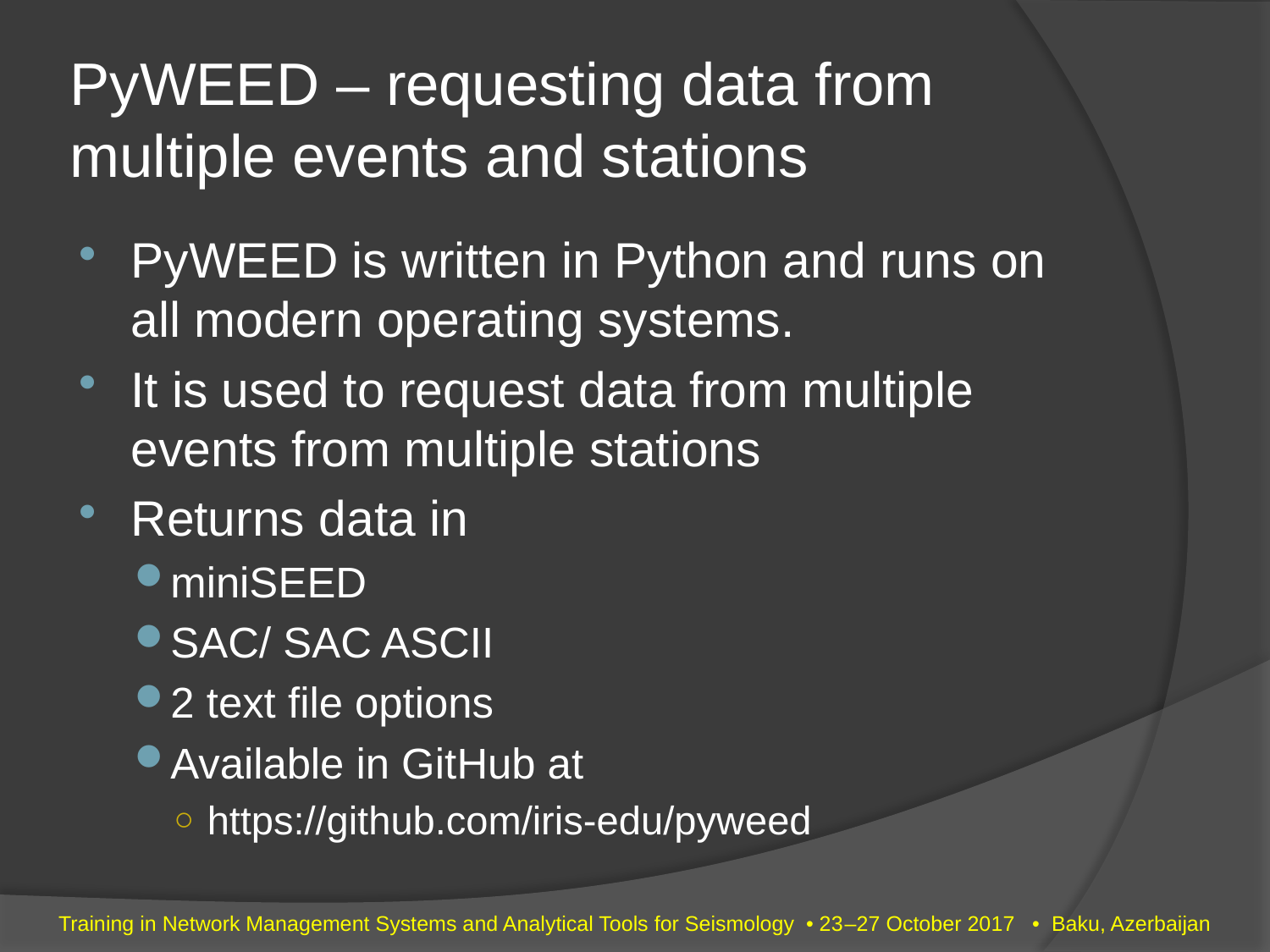

# PyWEED – requesting data from multiple events and stations
PyWEED is written in Python and runs on all modern operating systems.
It is used to request data from multiple events from multiple stations
Returns data in
miniSEED
SAC/ SAC ASCII
2 text file options
Available in GitHub at
https://github.com/iris-edu/pyweed

Training in Network Management Systems and Analytical Tools for Seismology  • 23–27 October 2017   •  Baku, Azerbaijan